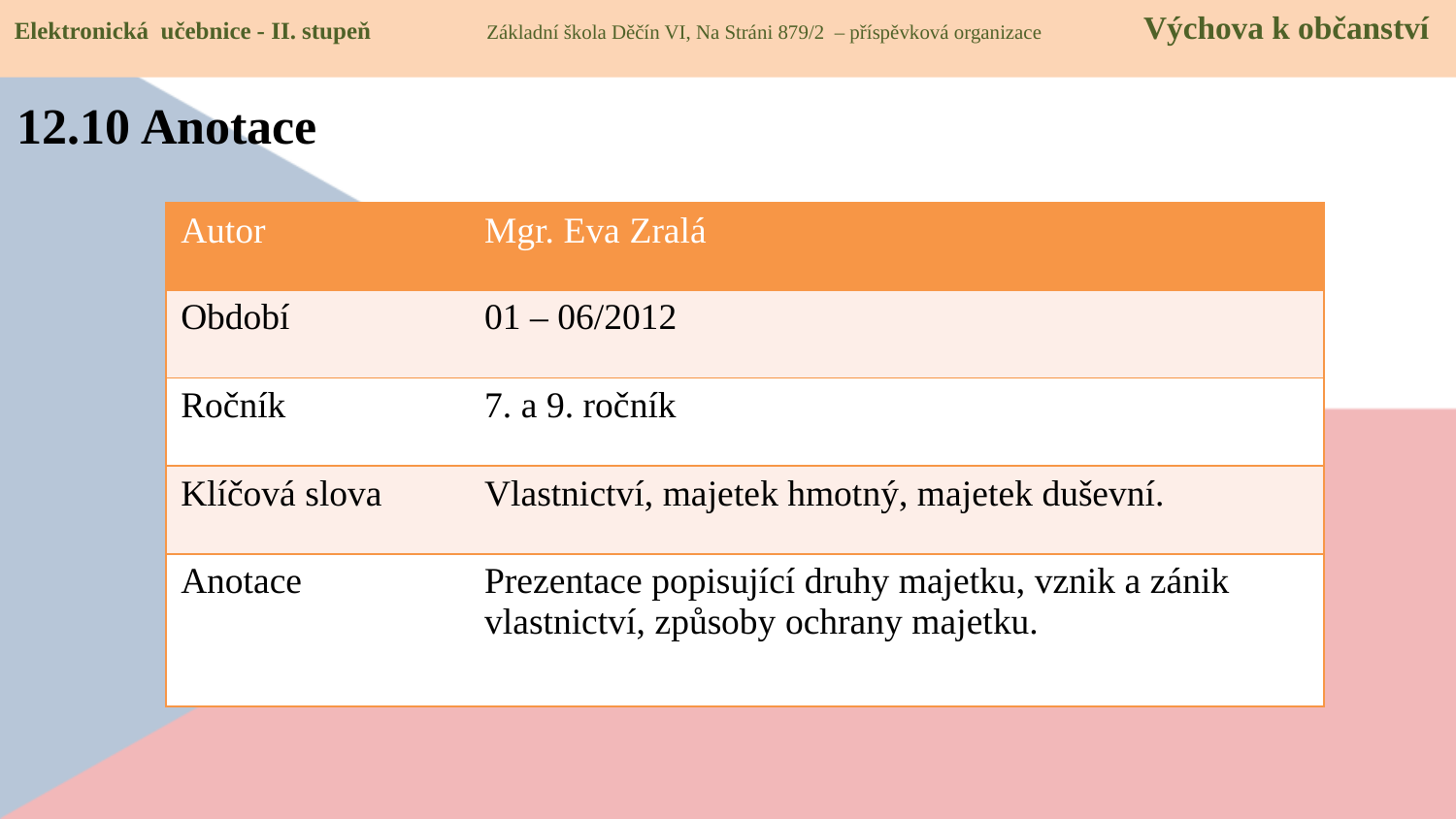

Elektronická  učebnice - II. stupeň                   Základní škola Děčín VI, Na Stráni 879/2  – příspěvková organizace                    Výchova k občanství

12.10 Anotace
| Autor | Mgr. Eva Zralá |
| --- | --- |
| Období | 01 – 06/2012 |
| Ročník | 7. a 9. ročník |
| Klíčová slova | Vlastnictví, majetek hmotný, majetek duševní. |
| Anotace | Prezentace popisující druhy majetku, vznik a zánik vlastnictví, způsoby ochrany majetku. |